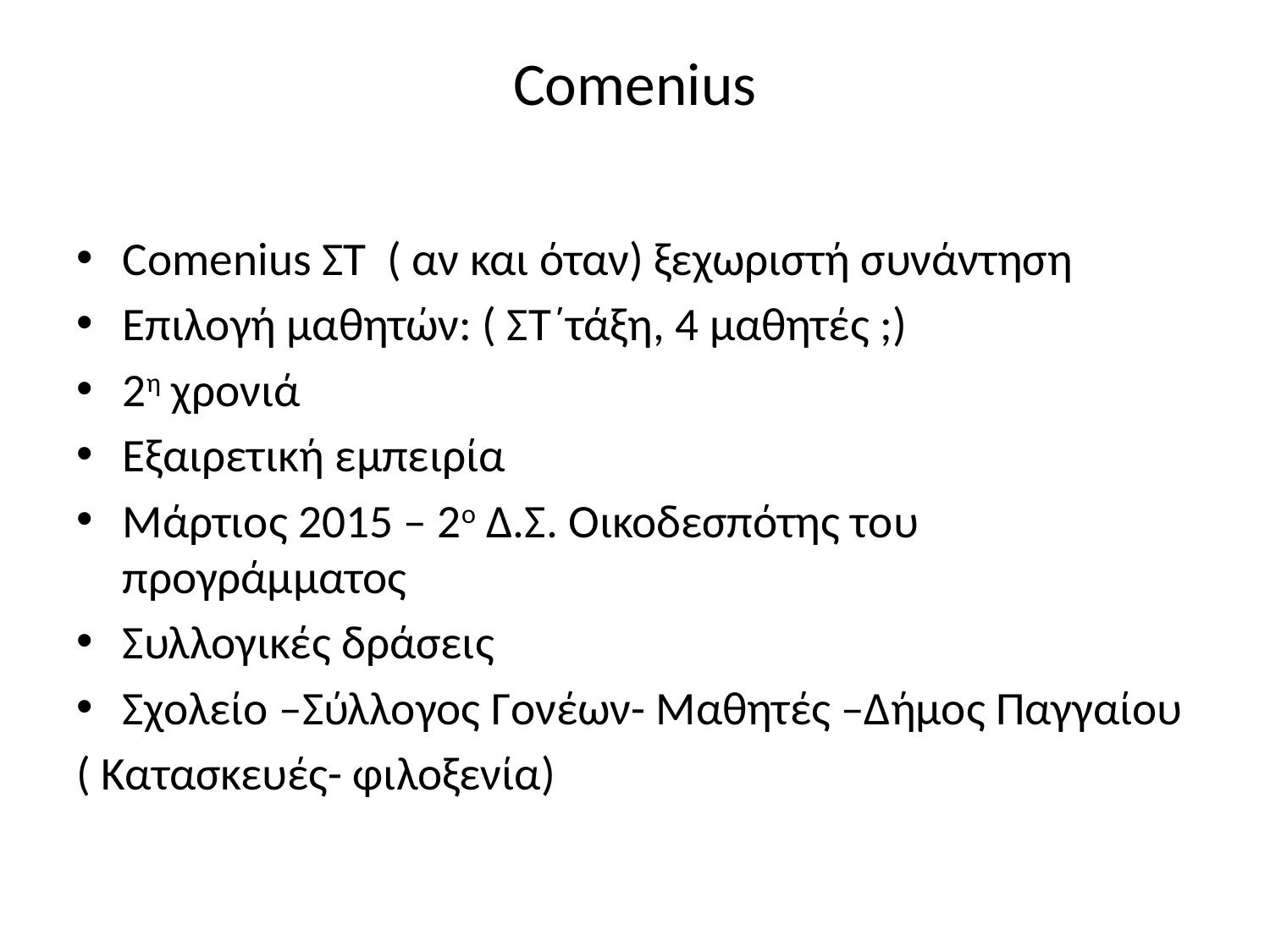

# Comenius
Comenius ΣΤ  ( αν και όταν) ξεχωριστή συνάντηση
Επιλογή μαθητών: ( ΣΤ΄τάξη, 4 μαθητές ;)
2η χρονιά
Εξαιρετική εμπειρία
Μάρτιος 2015 – 2ο Δ.Σ. Οικοδεσπότης του προγράμματος
Συλλογικές δράσεις
Σχολείο –Σύλλογος Γονέων- Μαθητές –Δήμος Παγγαίου
( Κατασκευές- φιλοξενία)